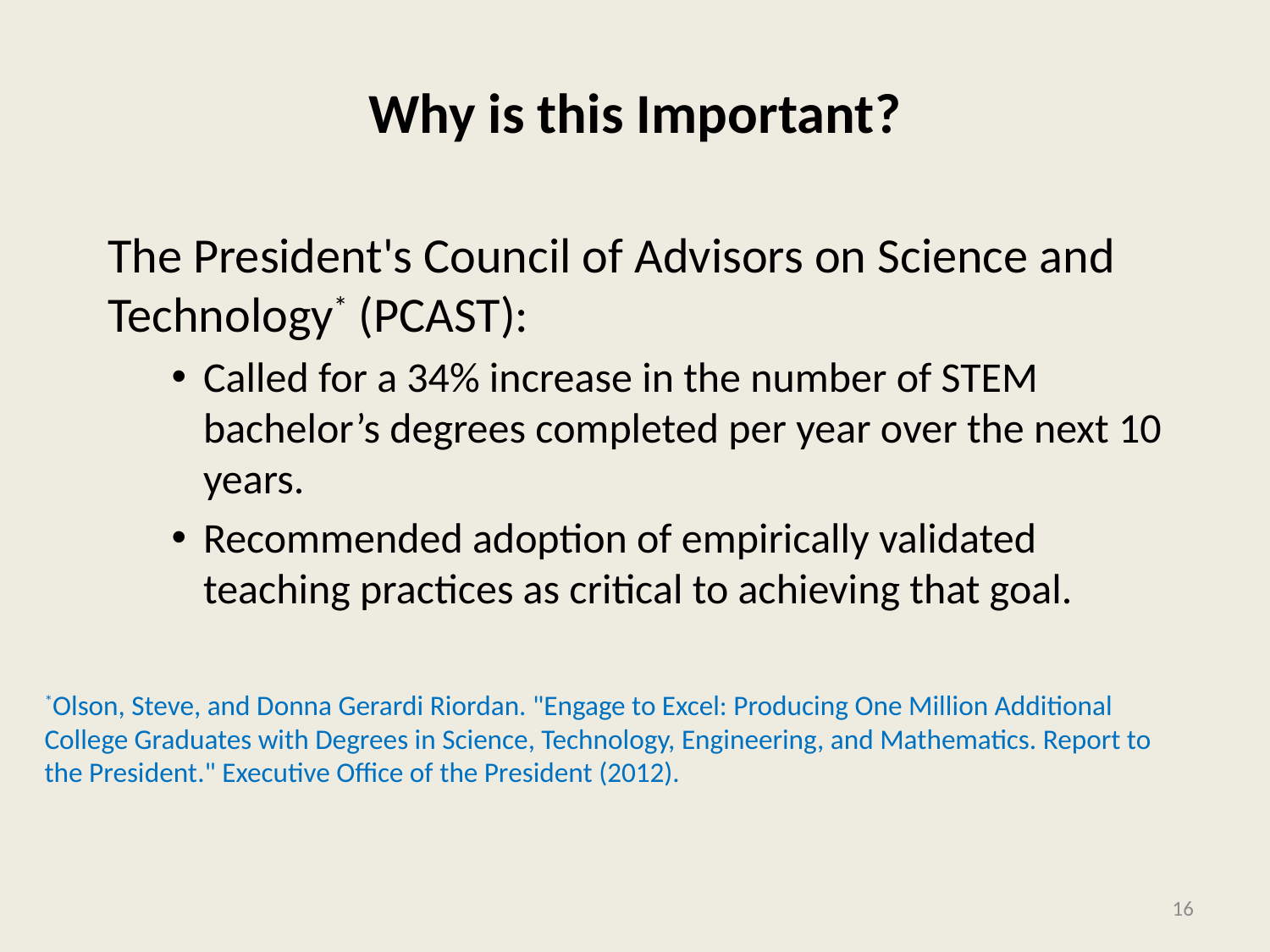

# Why is this Important?

The President's Council of Advisors on Science and Technology* (PCAST):
Called for a 34% increase in the number of STEM bachelor’s degrees completed per year over the next 10 years.
Recommended adoption of empirically validated teaching practices as critical to achieving that goal.

*Olson, Steve, and Donna Gerardi Riordan. "Engage to Excel: Producing One Million Additional College Graduates with Degrees in Science, Technology, Engineering, and Mathematics. Report to the President." Executive Office of the President (2012).
16